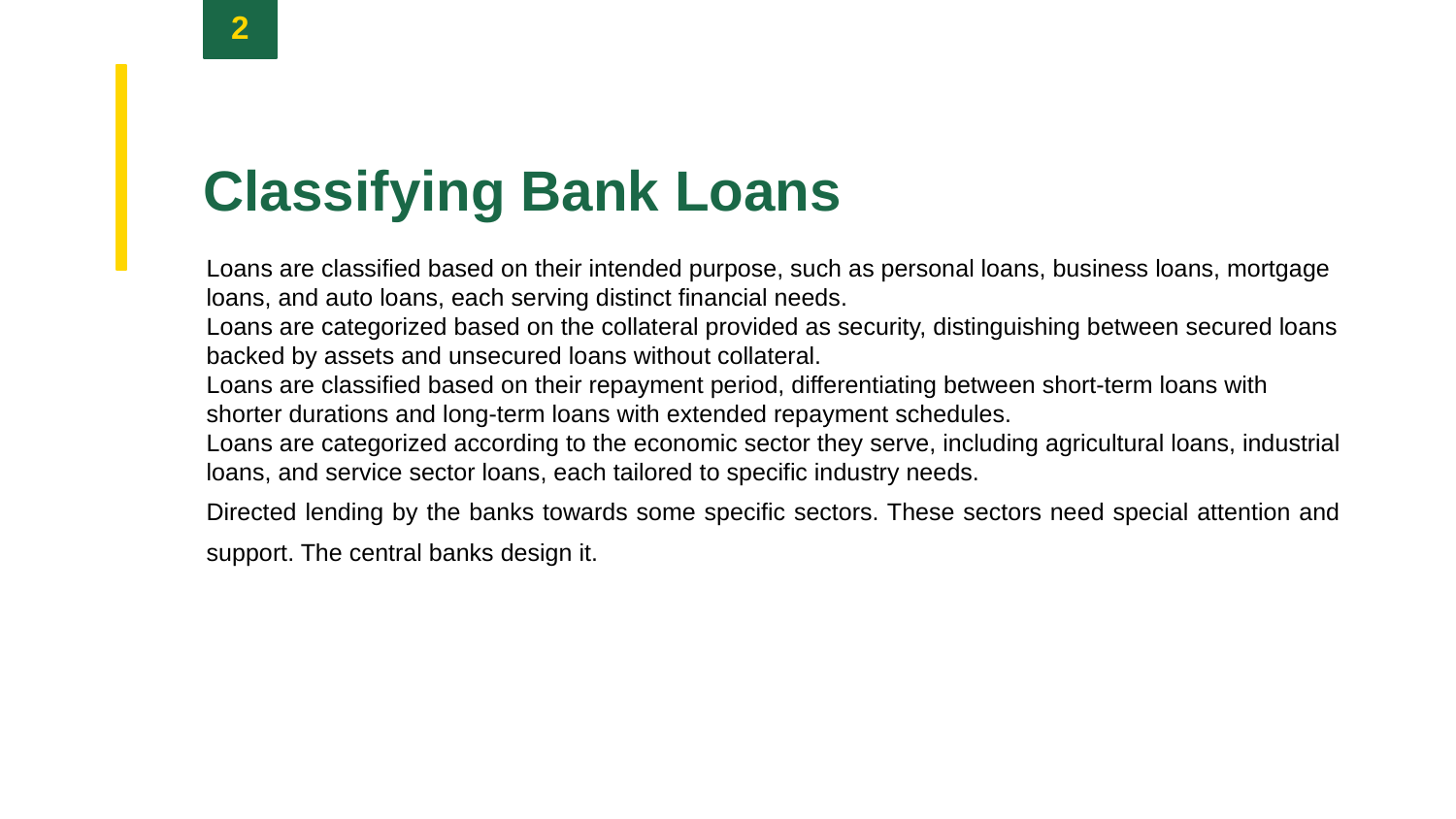

2

Classifying Bank Loans
Loans are classified based on their intended purpose, such as personal loans, business loans, mortgage loans, and auto loans, each serving distinct financial needs.
Loans are categorized based on the collateral provided as security, distinguishing between secured loans backed by assets and unsecured loans without collateral.
Loans are classified based on their repayment period, differentiating between short-term loans with shorter durations and long-term loans with extended repayment schedules.
Loans are categorized according to the economic sector they serve, including agricultural loans, industrial loans, and service sector loans, each tailored to specific industry needs.
Directed lending by the banks towards some specific sectors. These sectors need special attention and support. The central banks design it.